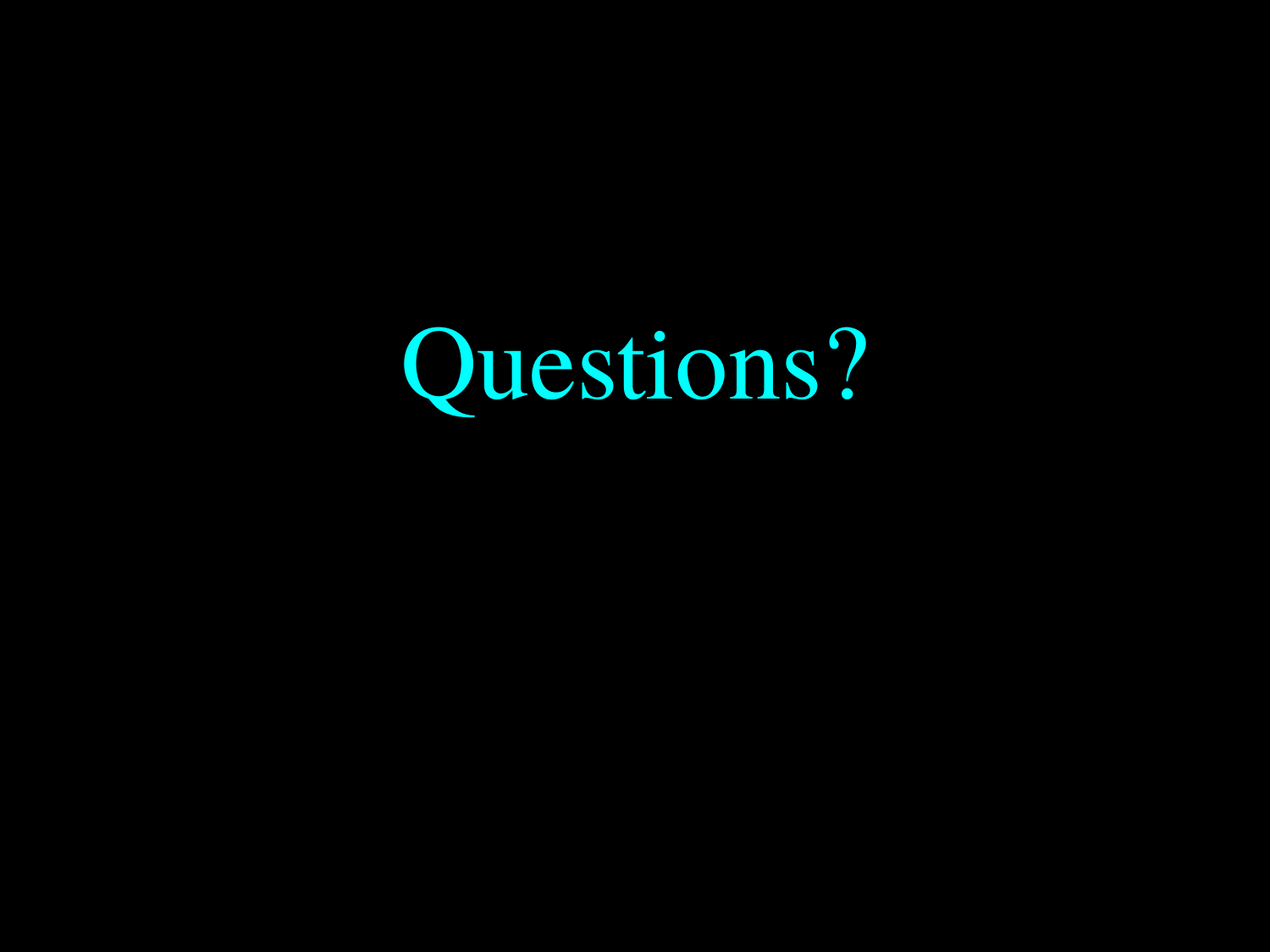

# € € € € € €

Questions?